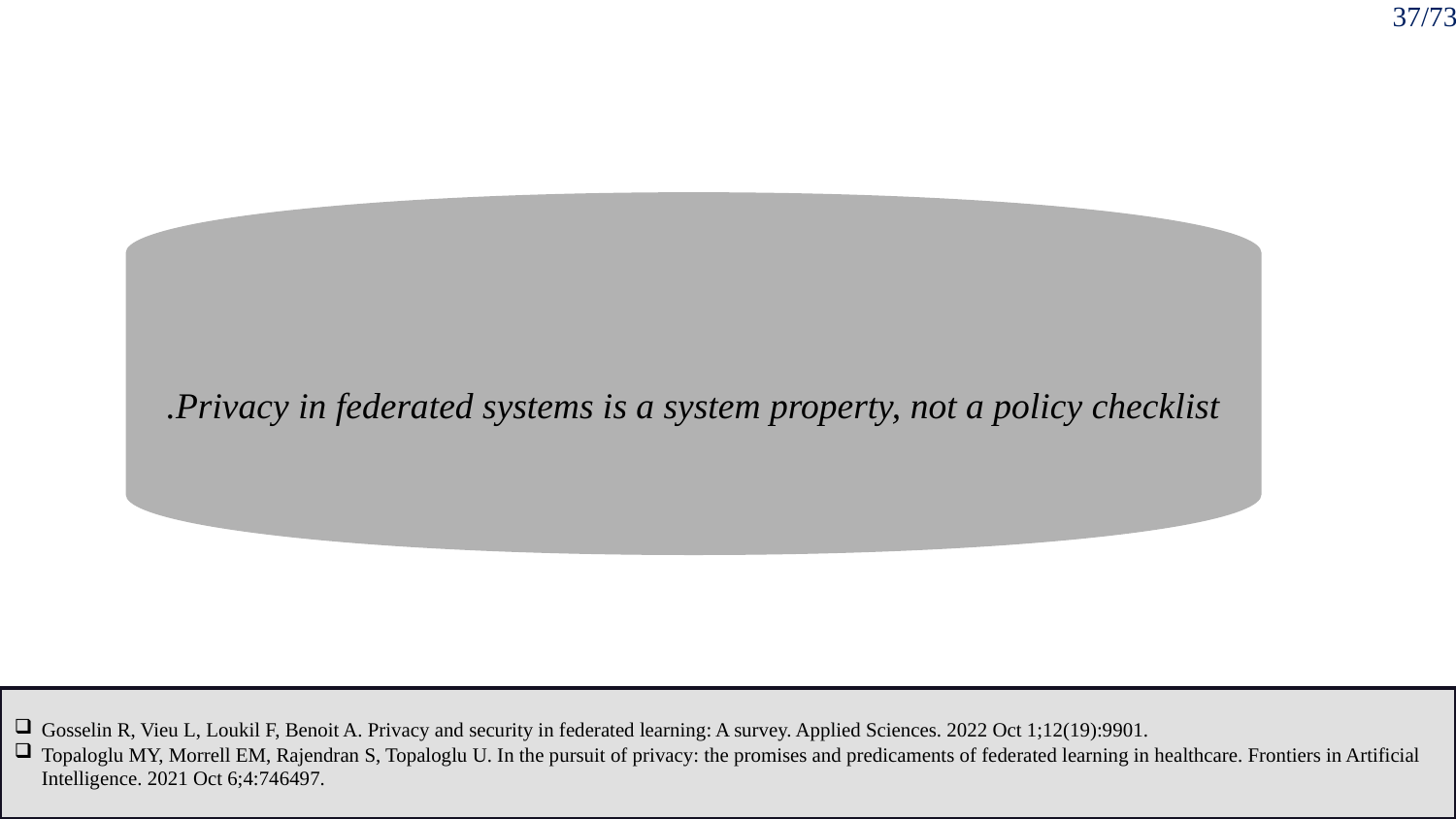

37/73
Privacy in federated systems is a system property, not a policy checklist.
Gosselin R, Vieu L, Loukil F, Benoit A. Privacy and security in federated learning: A survey. Applied Sciences. 2022 Oct 1;12(19):9901.
Topaloglu MY, Morrell EM, Rajendran S, Topaloglu U. In the pursuit of privacy: the promises and predicaments of federated learning in healthcare. Frontiers in Artificial Intelligence. 2021 Oct 6;4:746497.